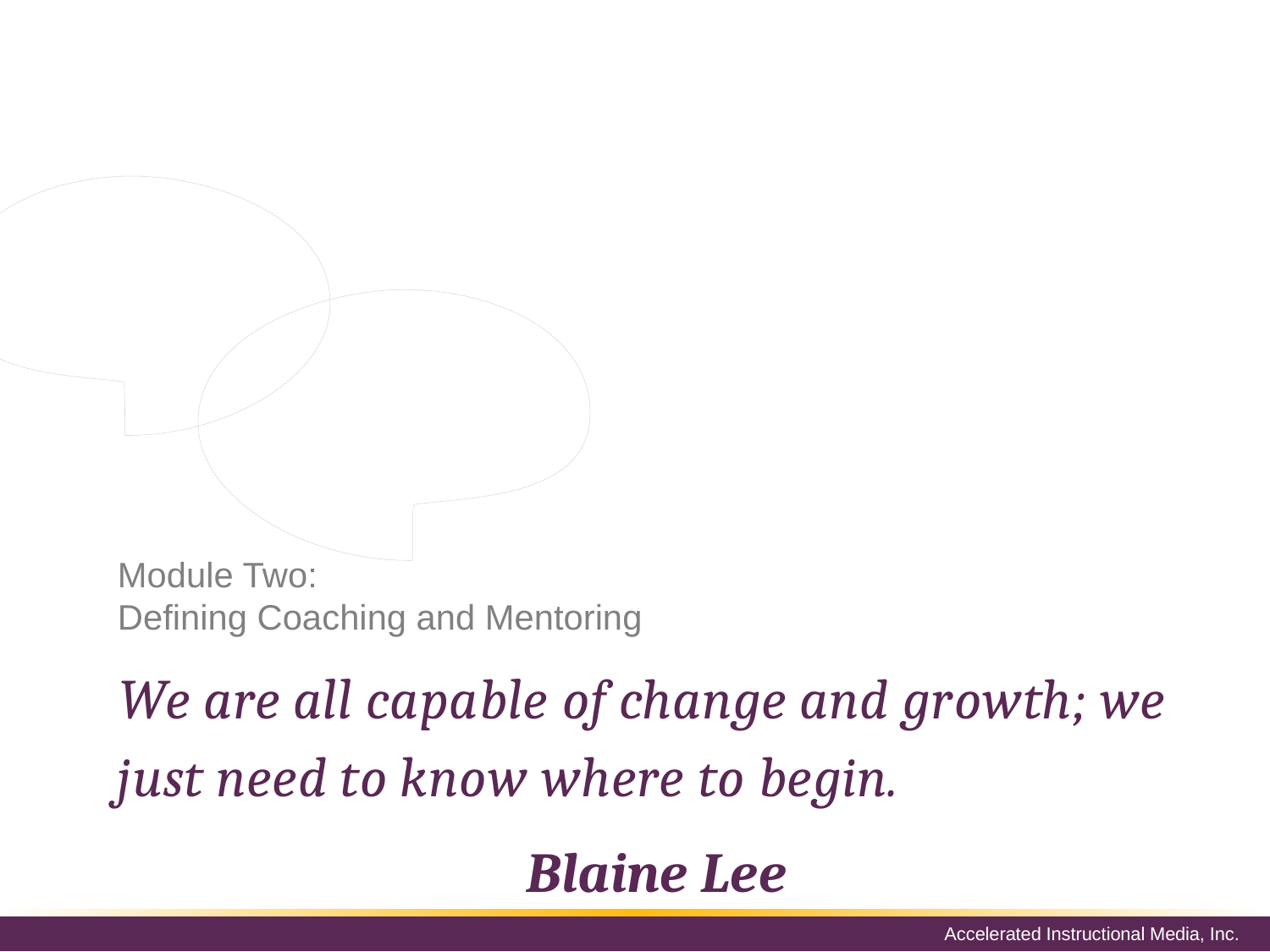

The goal of this module is to define both concepts and introduce a coaching model that will allow you to focus on improving performance. Let us begin by defining what coaching is.
# Module Two: Defining Coaching and Mentoring
We are all capable of change and growth; we just need to know where to begin.
Blaine Lee